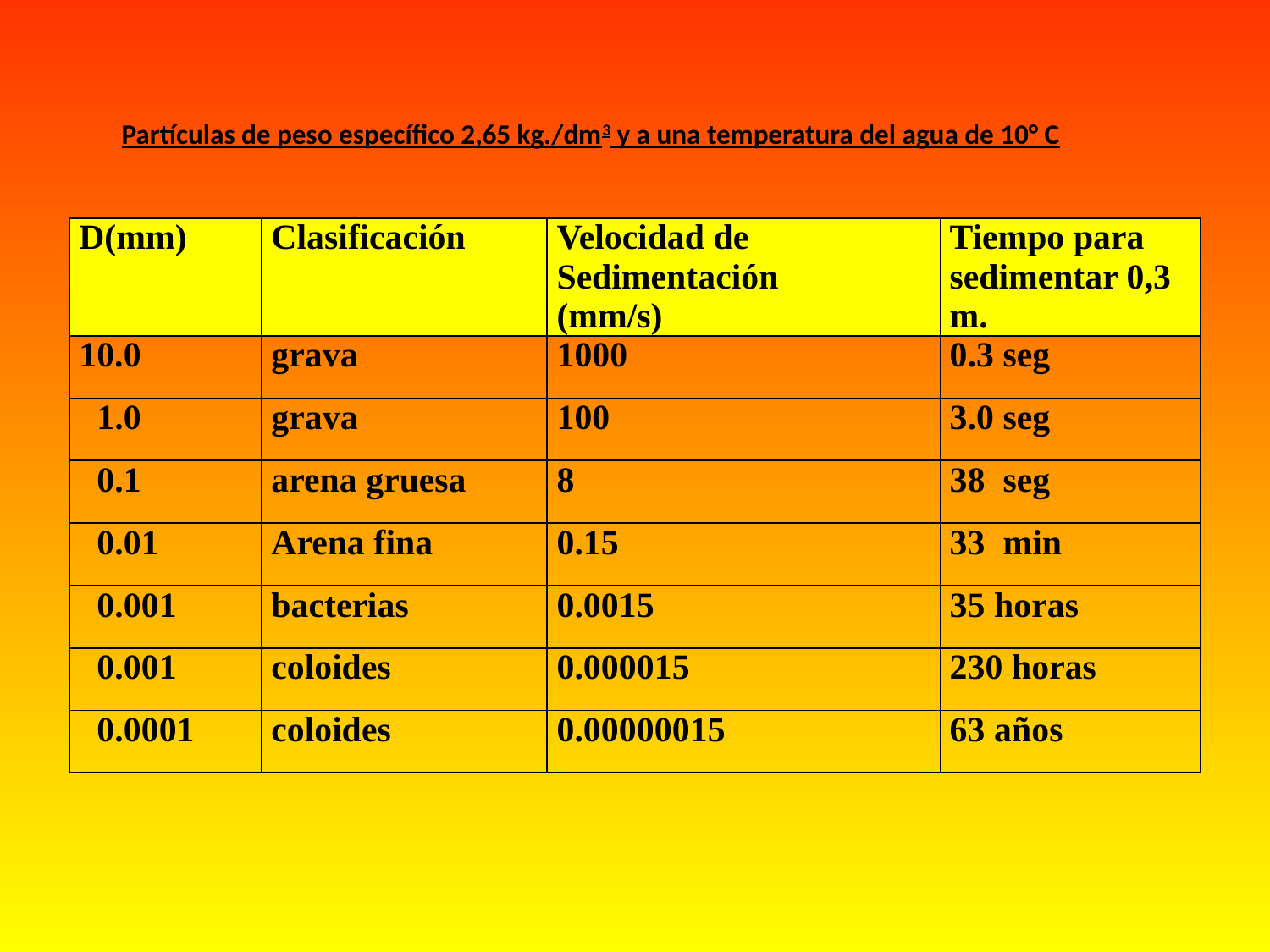

Partículas de peso específico 2,65 kg./dm3 y a una temperatura del agua de 10° C

| D(mm) | Clasificación | Velocidad de Sedimentación (mm/s) | Tiempo para sedimentar 0,3 m. |
| --- | --- | --- | --- |
| 10.0 | grava | 1000 | 0.3 seg |
| 1.0 | grava | 100 | 3.0 seg |
| 0.1 | arena gruesa | 8 | 38 seg |
| 0.01 | Arena fina | 0.15 | 33 min |
| 0.001 | bacterias | 0.0015 | 35 horas |
| 0.001 | coloides | 0.000015 | 230 horas |
| 0.0001 | coloides | 0.00000015 | 63 años |